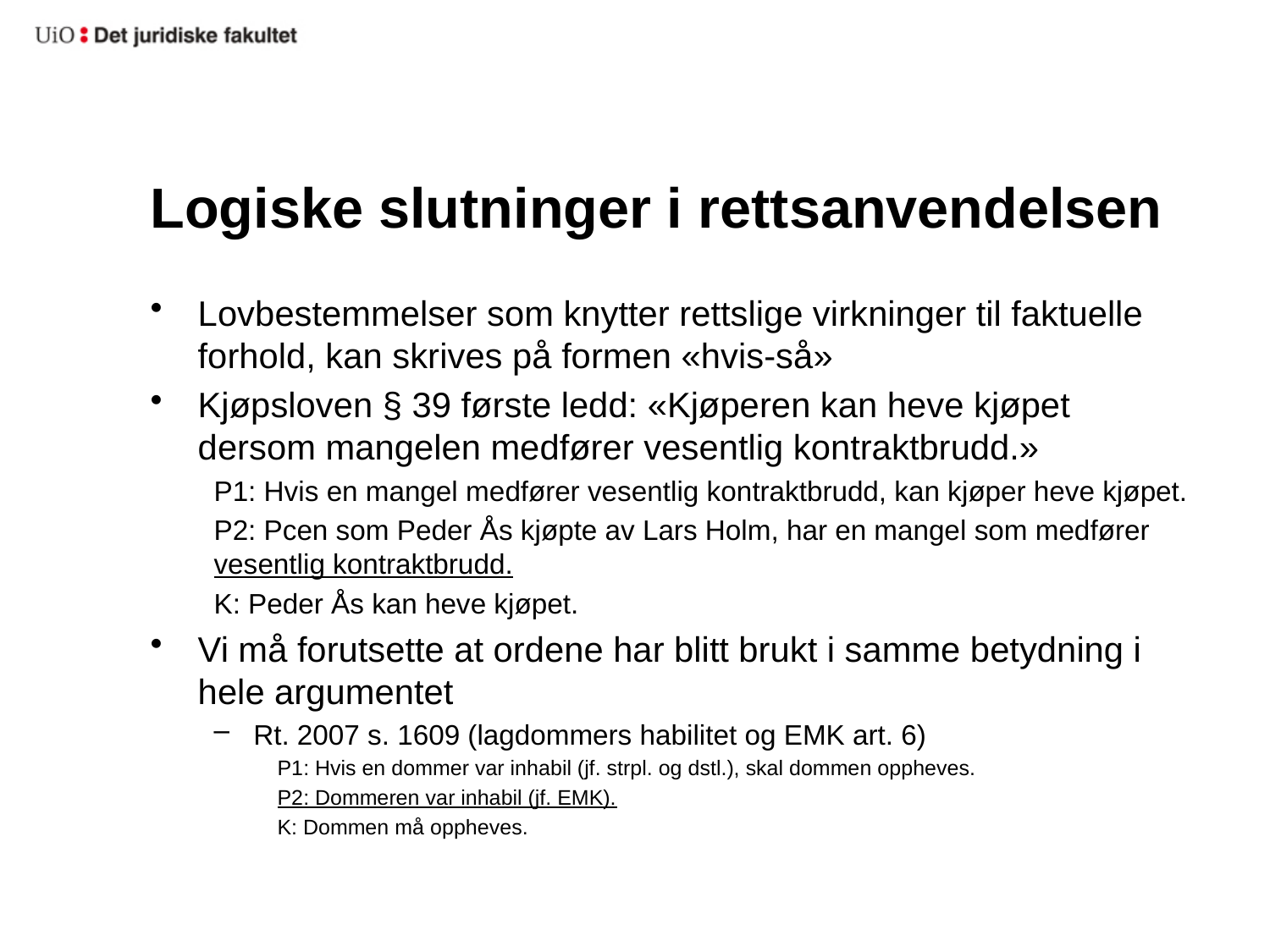

# Logiske slutninger i rettsanvendelsen
Lovbestemmelser som knytter rettslige virkninger til faktuelle forhold, kan skrives på formen «hvis-så»
Kjøpsloven § 39 første ledd: «Kjøperen kan heve kjøpet dersom mangelen medfører vesentlig kontraktbrudd.»
P1: Hvis en mangel medfører vesentlig kontraktbrudd, kan kjøper heve kjøpet.
P2: Pcen som Peder Ås kjøpte av Lars Holm, har en mangel som medfører vesentlig kontraktbrudd.
K: Peder Ås kan heve kjøpet.
Vi må forutsette at ordene har blitt brukt i samme betydning i hele argumentet
Rt. 2007 s. 1609 (lagdommers habilitet og EMK art. 6)
P1: Hvis en dommer var inhabil (jf. strpl. og dstl.), skal dommen oppheves.
P2: Dommeren var inhabil (jf. EMK).
K: Dommen må oppheves.